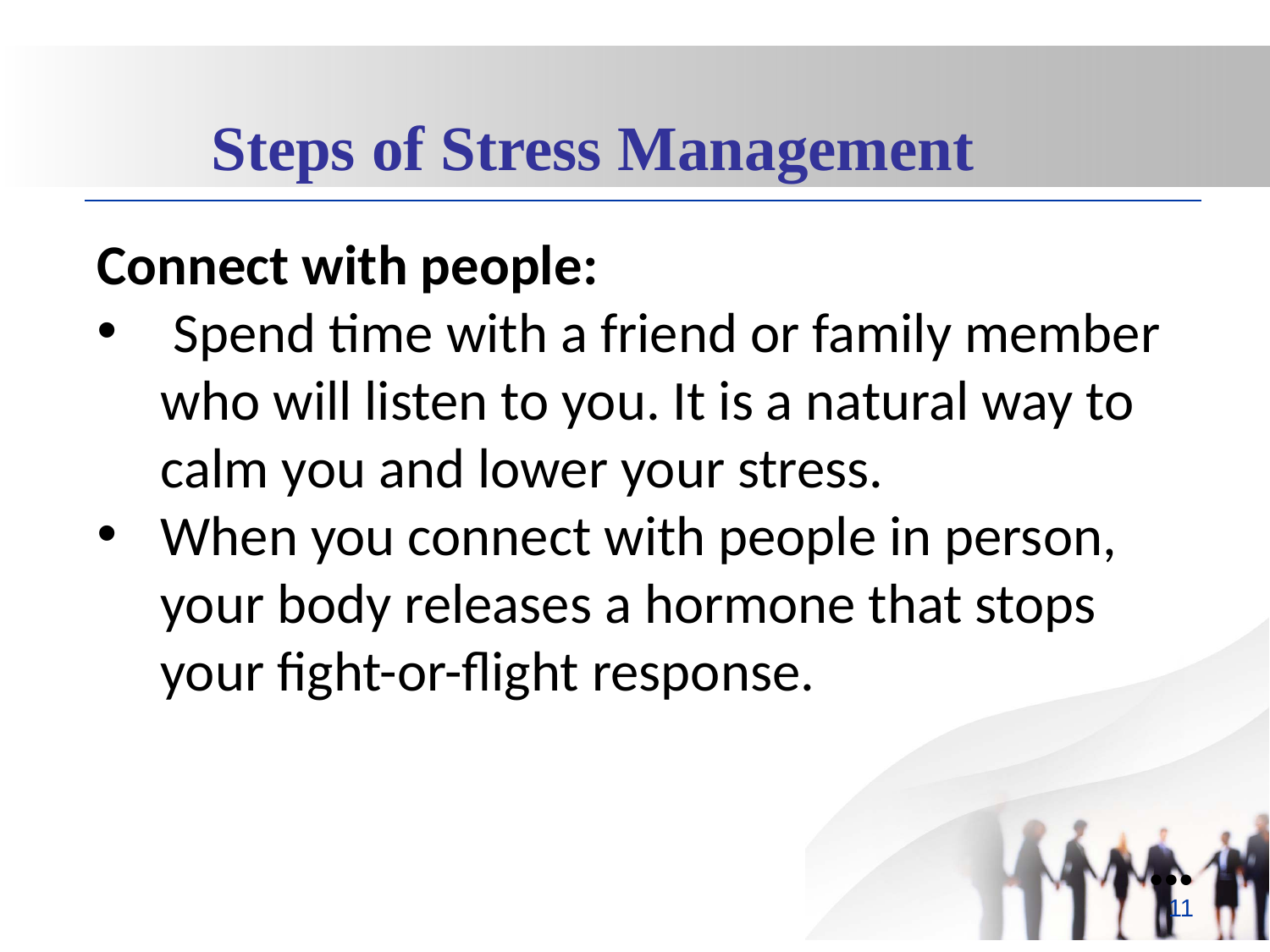

Steps of Stress Management
Connect with people:
 Spend time with a friend or family member who will listen to you. It is a natural way to calm you and lower your stress.
When you connect with people in person, your body releases a hormone that stops your fight-or-flight response.
●●●
11